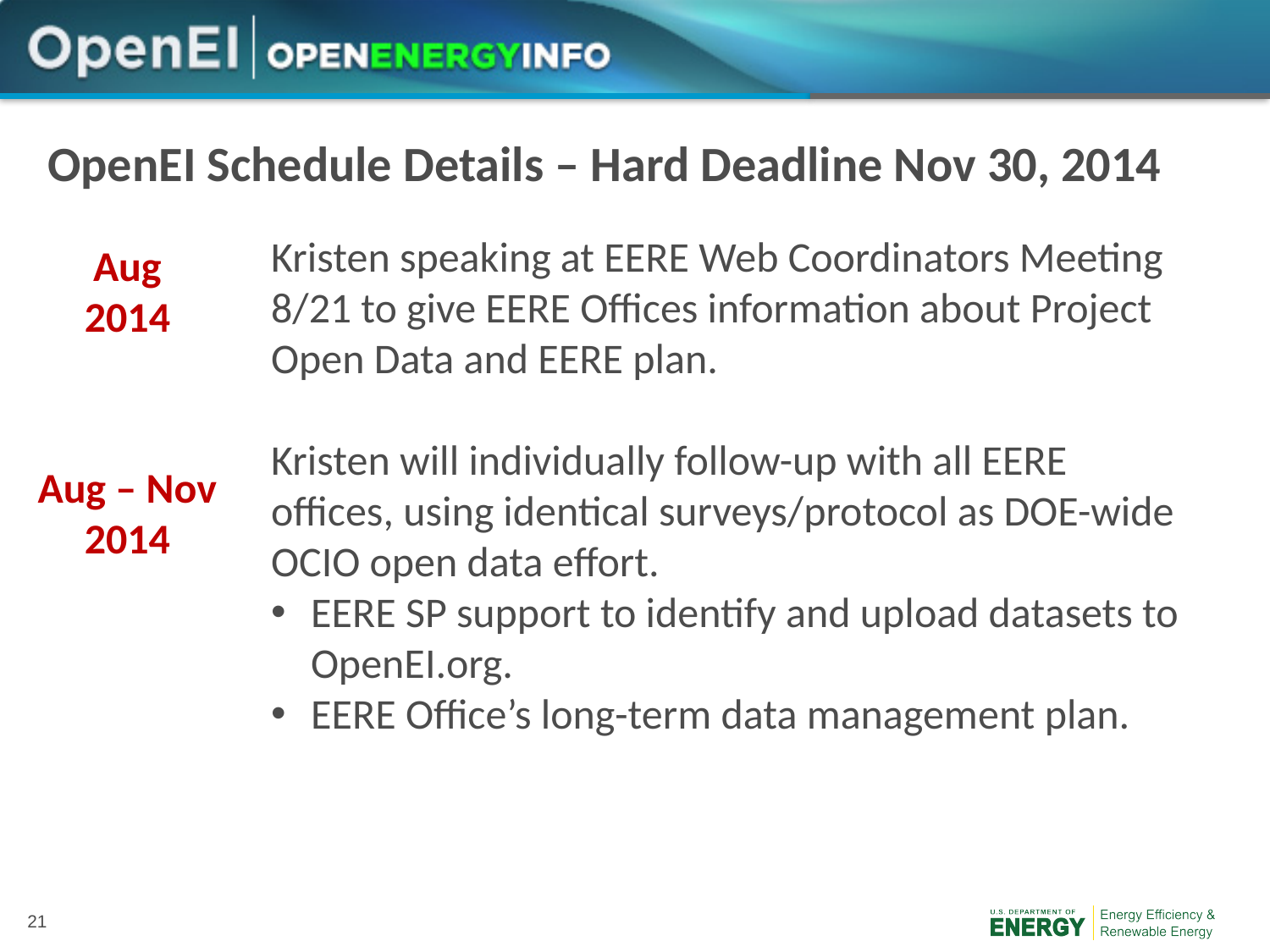

# OpenEI Schedule Details – Hard Deadline Nov 30, 2014
Kristen speaking at EERE Web Coordinators Meeting 8/21 to give EERE Offices information about Project Open Data and EERE plan.

Kristen will individually follow-up with all EERE offices, using identical surveys/protocol as DOE-wide OCIO open data effort.
EERE SP support to identify and upload datasets to OpenEI.org.
EERE Office’s long-term data management plan.
Aug
2014
Aug – Nov
2014